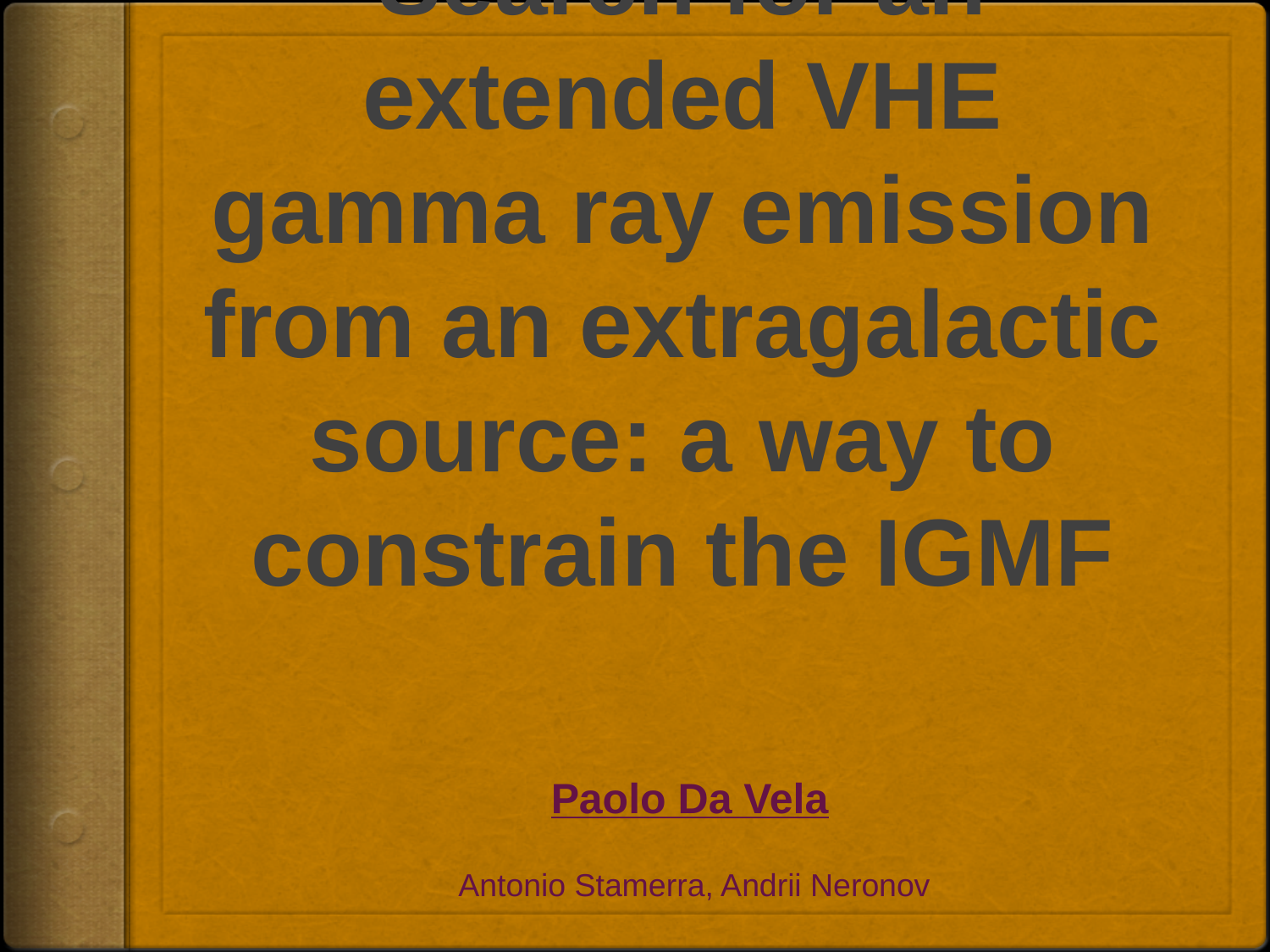

# Search for an extended VHE gamma ray emission from an extragalactic source: a way to constrain the IGMF
Paolo Da Vela

 Antonio Stamerra, Andrii Neronov